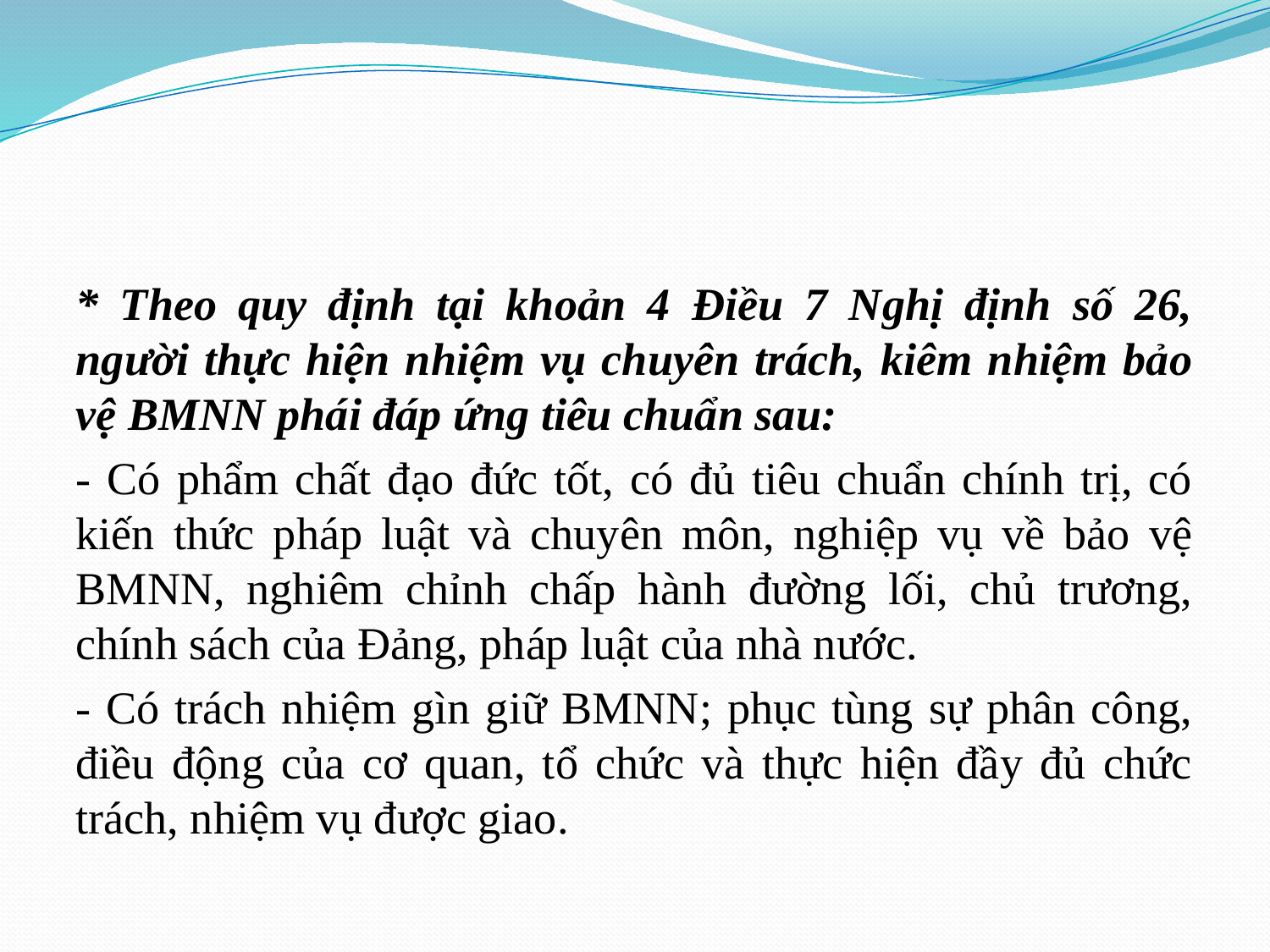

#
* Theo quy định tại khoản 4 Điều 7 Nghị định số 26, người thực hiện nhiệm vụ chuyên trách, kiêm nhiệm bảo vệ BMNN phái đáp ứng tiêu chuẩn sau:
- Có phẩm chất đạo đức tốt, có đủ tiêu chuẩn chính trị, có kiến thức pháp luật và chuyên môn, nghiệp vụ về bảo vệ BMNN, nghiêm chỉnh chấp hành đường lối, chủ trương, chính sách của Đảng, pháp luật của nhà nước.
- Có trách nhiệm gìn giữ BMNN; phục tùng sự phân công, điều động của cơ quan, tổ chức và thực hiện đầy đủ chức trách, nhiệm vụ được giao.